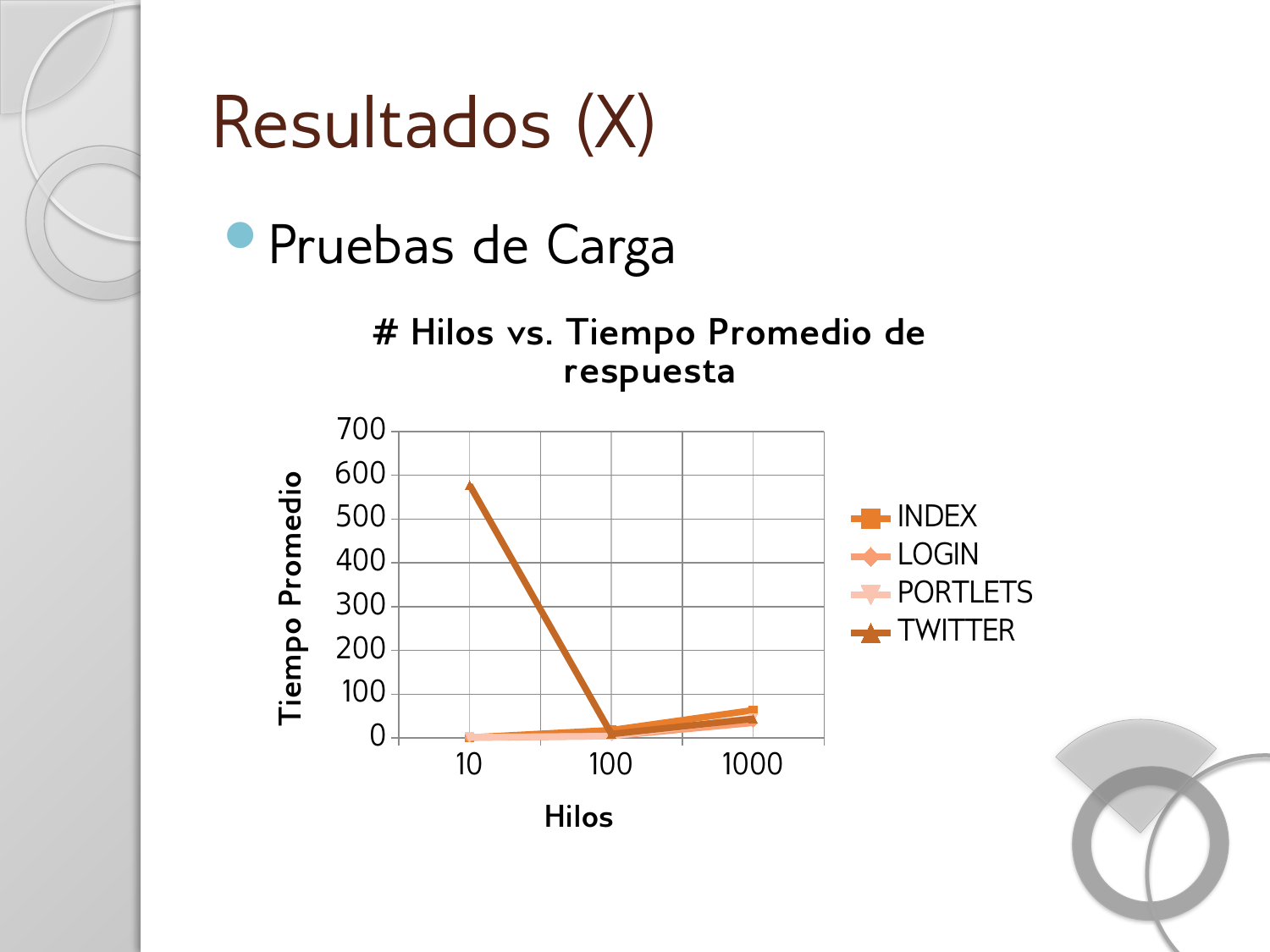

# Resultados (X)
Pruebas de Carga

### Chart: # Hilos vs. Tiempo Promedio de respuesta

| Category | INDEX | LOGIN | PORTLETS | TWITTER |
|---|---|---|---|---|
| 10 | 1.0509999999999988 | 1.0209999999999988 | 1.887 | 578.0 |
| 100 | 17.97599999999998 | 4.6599999999999975 | 4.3139999999999965 | 9.216000000000001 |
| 1000 | 63.44 | 34.802 | 45.667 | 43.815999999999995 |